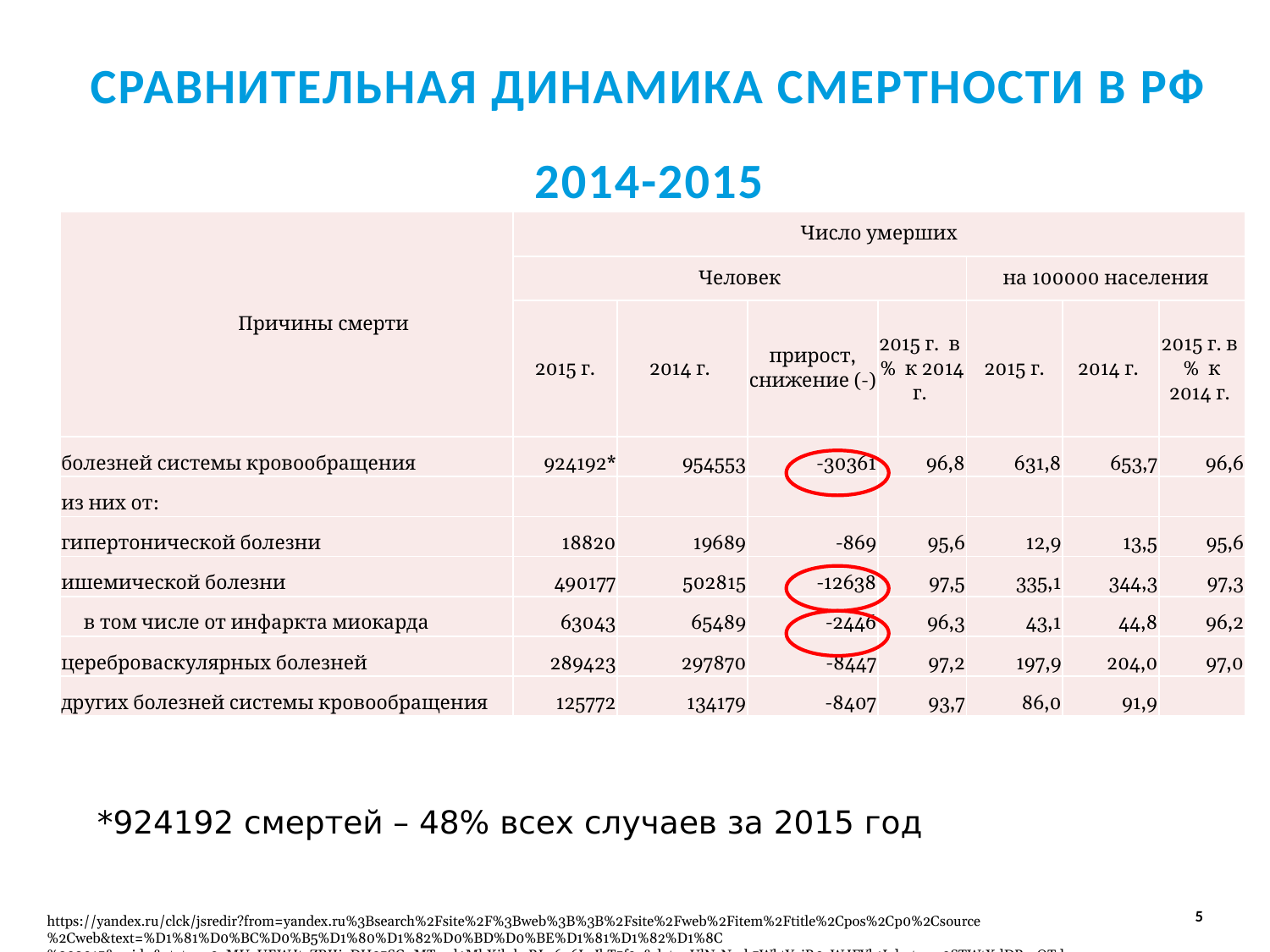

201121мл
# СРАВНИТЕЛЬНАЯ ДИНАМИКА СМЕРТНОСТИ В РФ 2014-2015
| Причины смерти | Число умерших |  |  |  |  |  |  |
| --- | --- | --- | --- | --- | --- | --- | --- |
|  | Человек |  |  |  | на 100000 населения |  |  |
|  | 2015 г. | 2014 г. | прирост, снижение (-) | 2015 г. в % к 2014 г. | 2015 г. | 2014 г. | 2015 г. в % к 2014 г. |
| болезней системы кровообращения | 924192\* | 954553 | -30361 | 96,8 | 631,8 | 653,7 | 96,6 |
| из них от: |  |  |  |  |  |  |  |
| гипертонической болезни | 18820 | 19689 | -869 | 95,6 | 12,9 | 13,5 | 95,6 |
| ишемической болезни | 490177 | 502815 | -12638 | 97,5 | 335,1 | 344,3 | 97,3 |
| в том числе от инфаркта миокарда | 63043 | 65489 | -2446 | 96,3 | 43,1 | 44,8 | 96,2 |
| цереброваскулярных болезней | 289423 | 297870 | -8447 | 97,2 | 197,9 | 204,0 | 97,0 |
| других болезней системы кровообращения | 125772 | 134179 | -8407 | 93,7 | 86,0 | 91,9 |  |

*924192 смертей – 48% всех случаев за 2015 год
5
https://yandex.ru/clck/jsredir?from=yandex.ru%3Bsearch%2Fsite%2F%3Bweb%3B%3B%2Fsite%2Fweb%2Fitem%2Ftitle%2Cpos%2Cp0%2Csource%2Cweb&text=%D1%81%D0%BC%D0%B5%D1%80%D1%82%D0%BD%D0%BE%D1%81%D1%82%D1%8C%202015&uuid=&state=p0xMUgUEWJtcZBIIioDH35SC_MTyxd4MhXjlnkyRLy6n6IuJbT5f9g&data=UlNrNmk5WktYejR0eWJFYk1Ldmtxcm9STWtXdDRmOTd2Q2plZ1JmTzBFdlNlcGNoRnRWN1d0REtlbGNHT2dsY0ZfdUlFckcyZHBxTmNJWHBIcU5HLUQtMlBULWp4Wk4tNEcwQ1E1dDB6d1ZTS2N2UlhHblRmYXpORlVwcExoNzAzR0FmOVUwZVJGdw&b64e=2&sign=4a5c01ca53901c1272058098c93a21cb&keyno=0&cst=AiuY0DBWFJ4BWM_uhLTTxPp8C4d5D2XHjb6iFzbKHgoeKGVJ6n9jQriEvtay8WL8sDR1CZUsmOlkVfDsNPbLr1mdytGlNcGowu5OxJHs42_WeiCxZhr_Z_GTbKuvagf79ZEimD-trBQWlIRKrWpOFLrq1GIGtIQqGOTbneULgfgcY4BV-7RXVfTcKsd_sfZ1CLNcz-JYBMrnJ6y_VvXKnrYSEkoLtWa-Wngp88Y0FctXd1ebsaHUoDvZEgJHVZs3R42ZKv5iszqoaBev1vqoJUtPun7VHwGLjcCMKJb5v7h5rwNoljLmkNALaBan0R6sPpmeMYMIxGDeStktHk4cZaKRjB7hZ_6PpnIlsQtGsOYX9oASbyo22AhI3tLYxDeicEstcN6xgtC1ov3eJIFVM5Gr6rioFjxV66Z0vp0PakJeoYiH0W1AVoBxXN_IeJTCz-mW5vVmykW_Chcq-4WHBQbSTWiCxJMZV8j7tTw0NynLEDSUb6aSN4G8cY8oArBg-oBtRP6MZ0Wrn-8-MVbOX3J6noP0Mbeq3h8VT4ClnIkkxYaaA4Tv28Xf6k1_wHTJZA6we_RQQ5GSP7mxKZkxGXVggg0hsjoA9xlebbCzz2l_AGdKw8L05PwqeOfYLbnTXGYS_VJHYFD9imaAz2wmfYy9x6NGh1SrthZpkyJlqTR_VlDx-PV2ww12YI0b0WpdXITQkYAGtAuQznc-60WCtTIw8R3Gi0W2&ref=orjY4mGPRjk5boDnW0uvlrrd71vZw9kpbrDtwejfYZ324TB20YdtG08ryr2TWc7cPsmeD0_hxKUIGP4XNuEa7gjkxzWRWSPMoV2pZUV12DMemQfVT7CYVSV_kiBzcQbtmDL0FteRcPvGa2MTr2yVfB1HoENh9PBIrBEmZZl4PrQ&l10n=ru